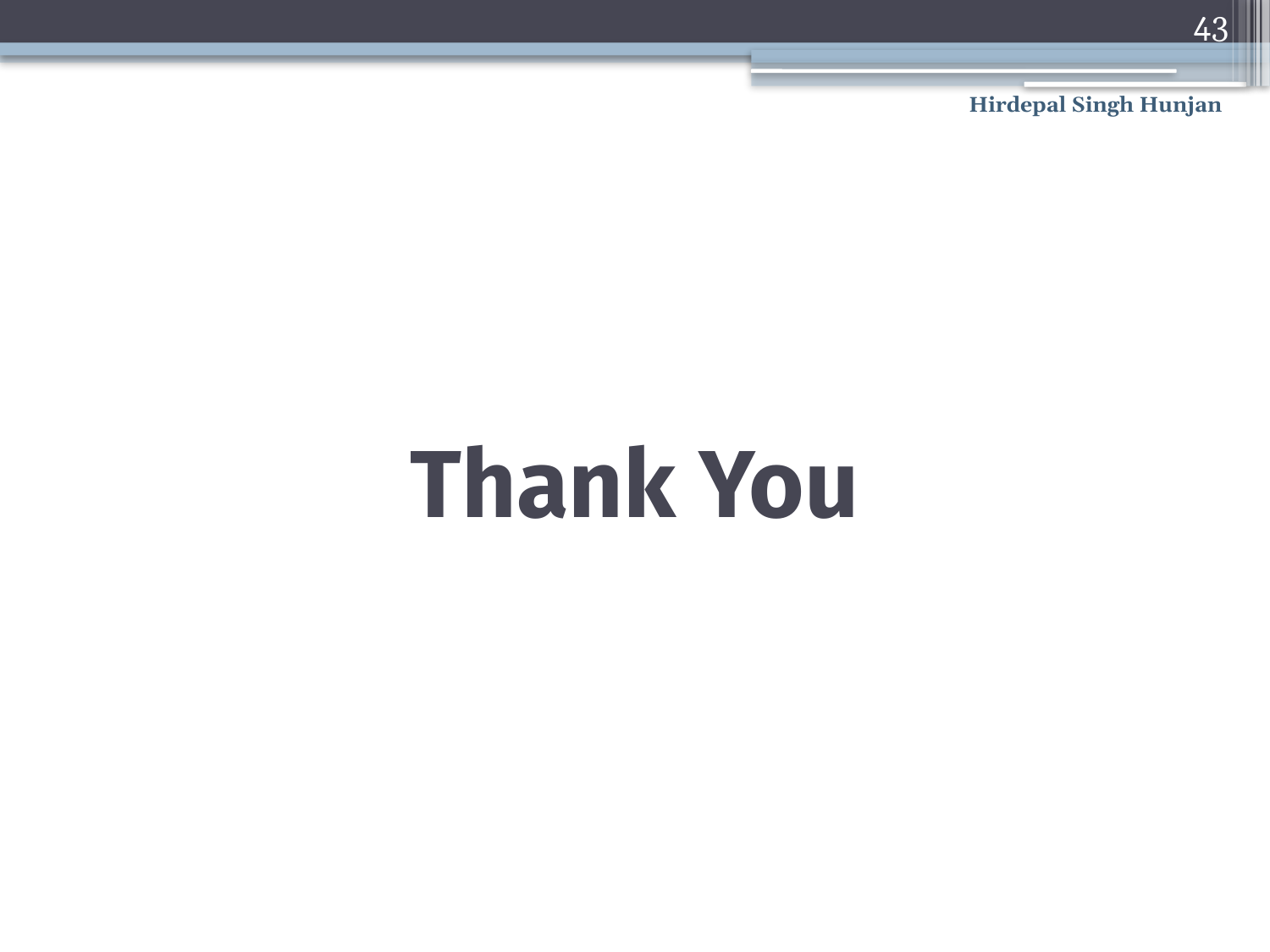

43
Hirdepal Singh Hunjan
# Thank You